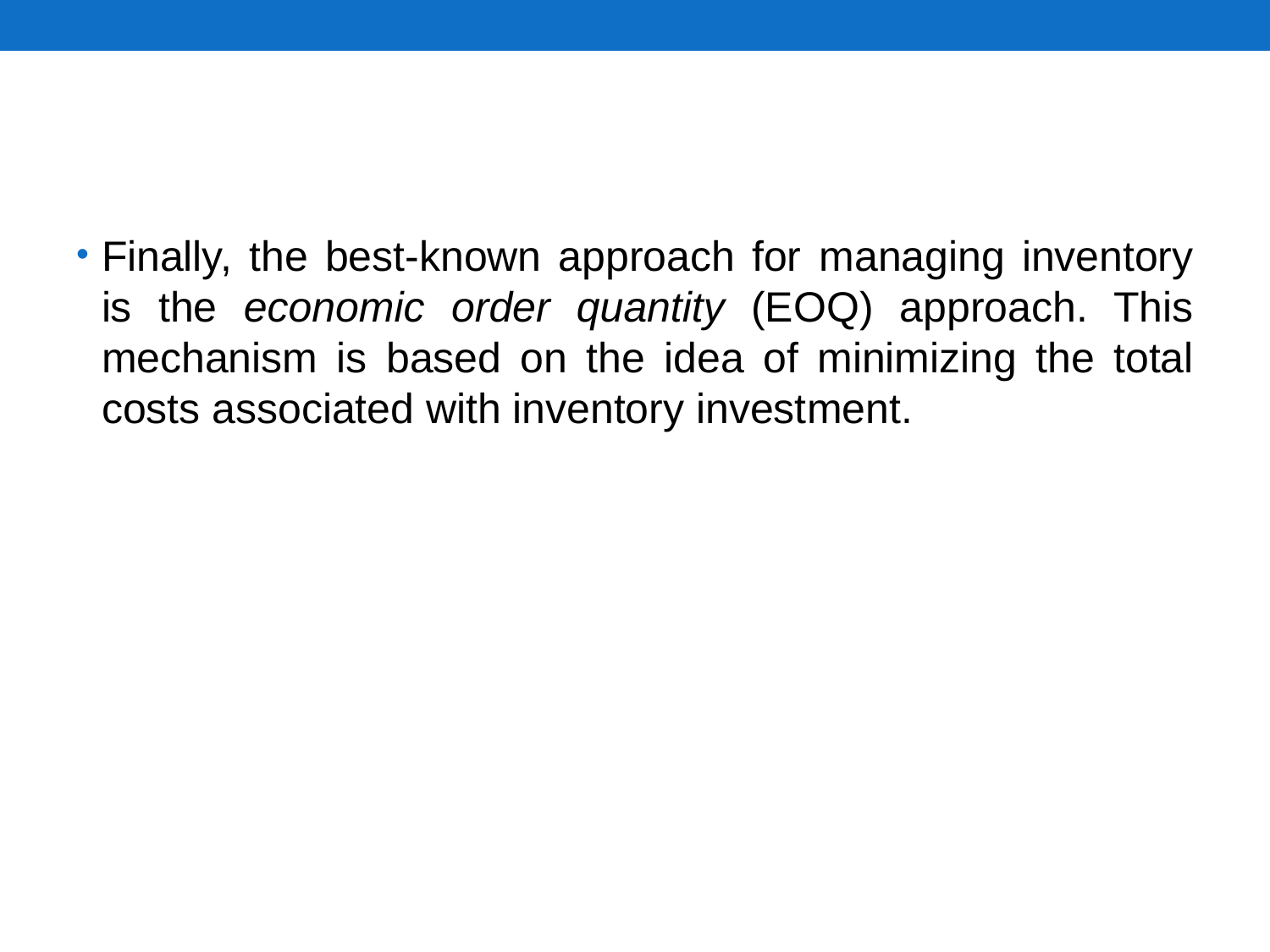

#
Finally, the best-known approach for managing inventory is the economic order quantity (EOQ) approach. This mechanism is based on the idea of minimizing the total costs associated with inventory investment.